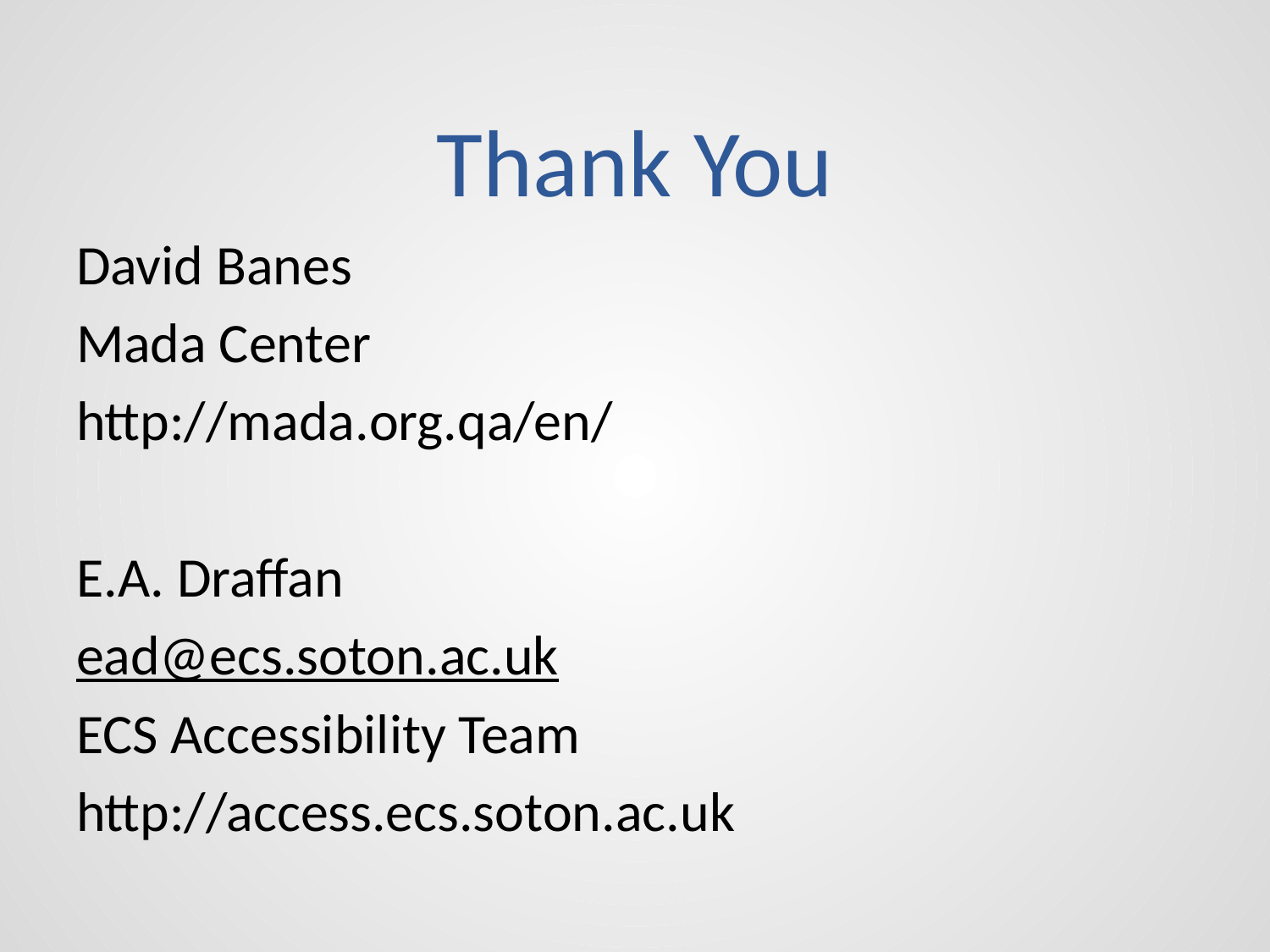

# Thank You
David Banes
Mada Center
http://mada.org.qa/en/

E.A. Draffan
ead@ecs.soton.ac.uk
ECS Accessibility Team
http://access.ecs.soton.ac.uk